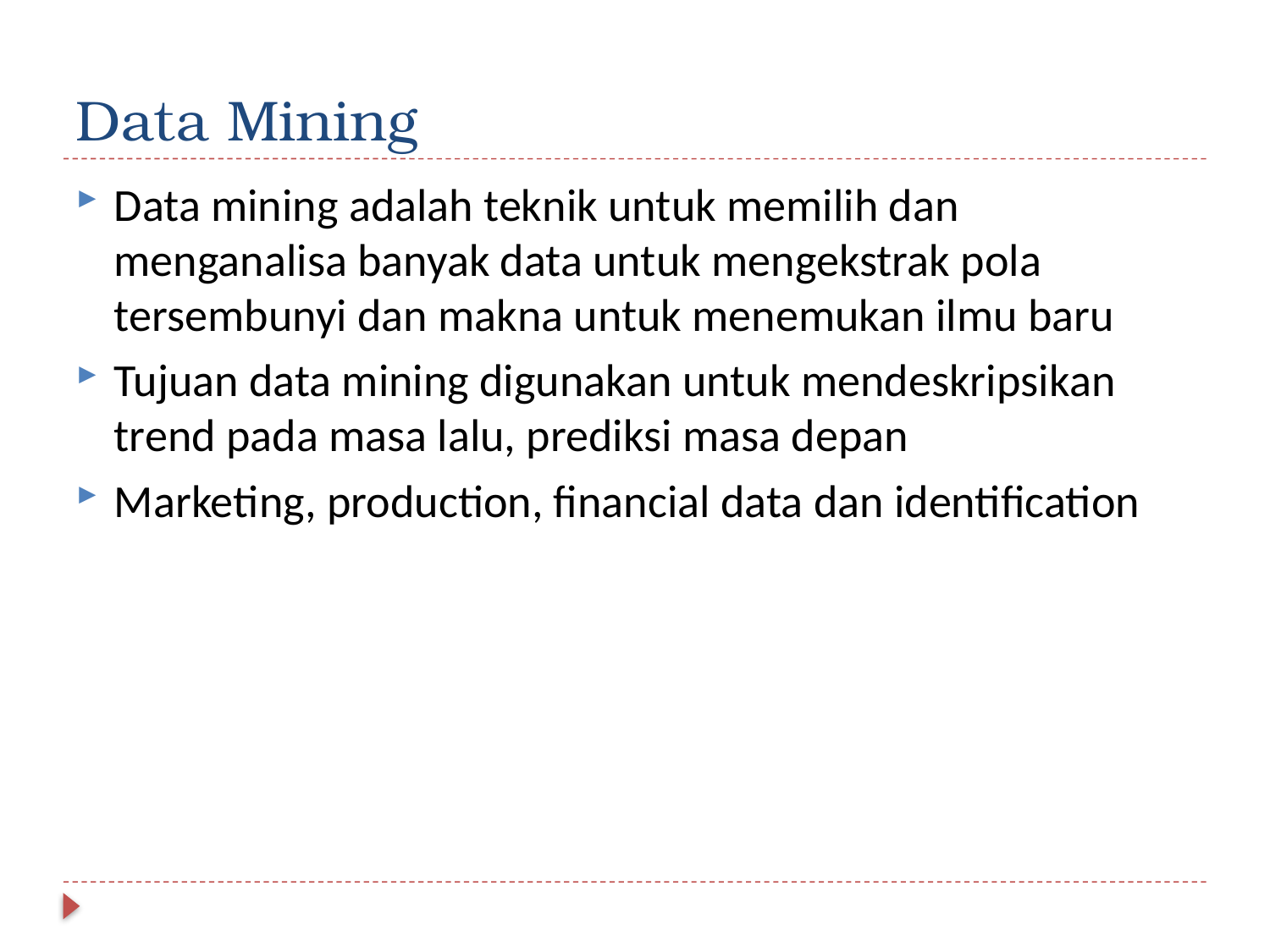

# Data Mining
Data mining adalah teknik untuk memilih dan menganalisa banyak data untuk mengekstrak pola tersembunyi dan makna untuk menemukan ilmu baru
Tujuan data mining digunakan untuk mendeskripsikan trend pada masa lalu, prediksi masa depan
Marketing, production, financial data dan identification